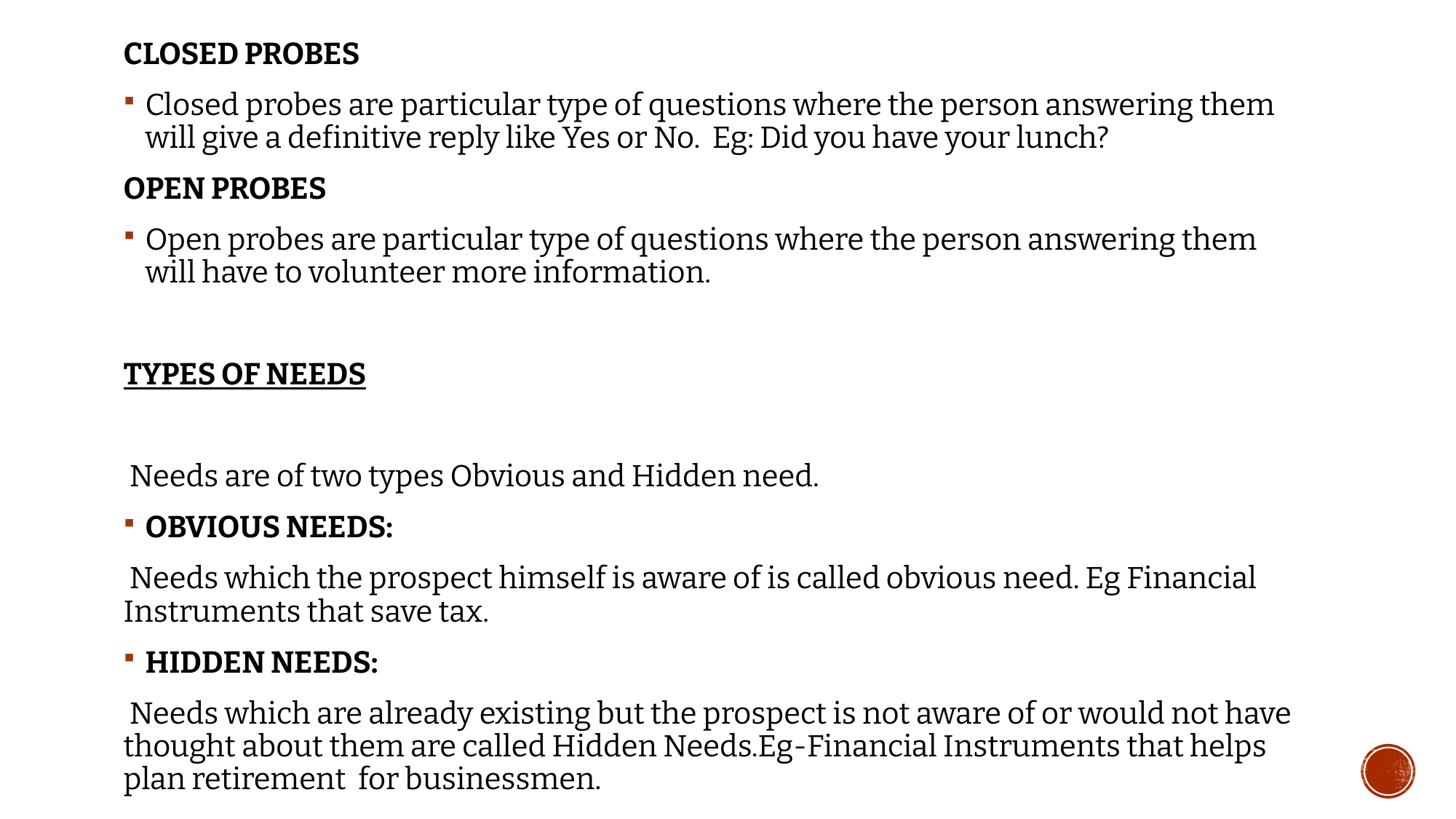

CLOSED PROBES
Closed probes are particular type of questions where the person answering them will give a definitive reply like Yes or No.  Eg: Did you have your lunch?
OPEN PROBES
Open probes are particular type of questions where the person answering them will have to volunteer more information.

TYPES OF NEEDS

 Needs are of two types Obvious and Hidden need.
OBVIOUS NEEDS:
 Needs which the prospect himself is aware of is called obvious need. Eg Financial Instruments that save tax.
HIDDEN NEEDS:
 Needs which are already existing but the prospect is not aware of or would not have thought about them are called Hidden Needs.Eg-Financial Instruments that helps plan retirement  for businessmen.